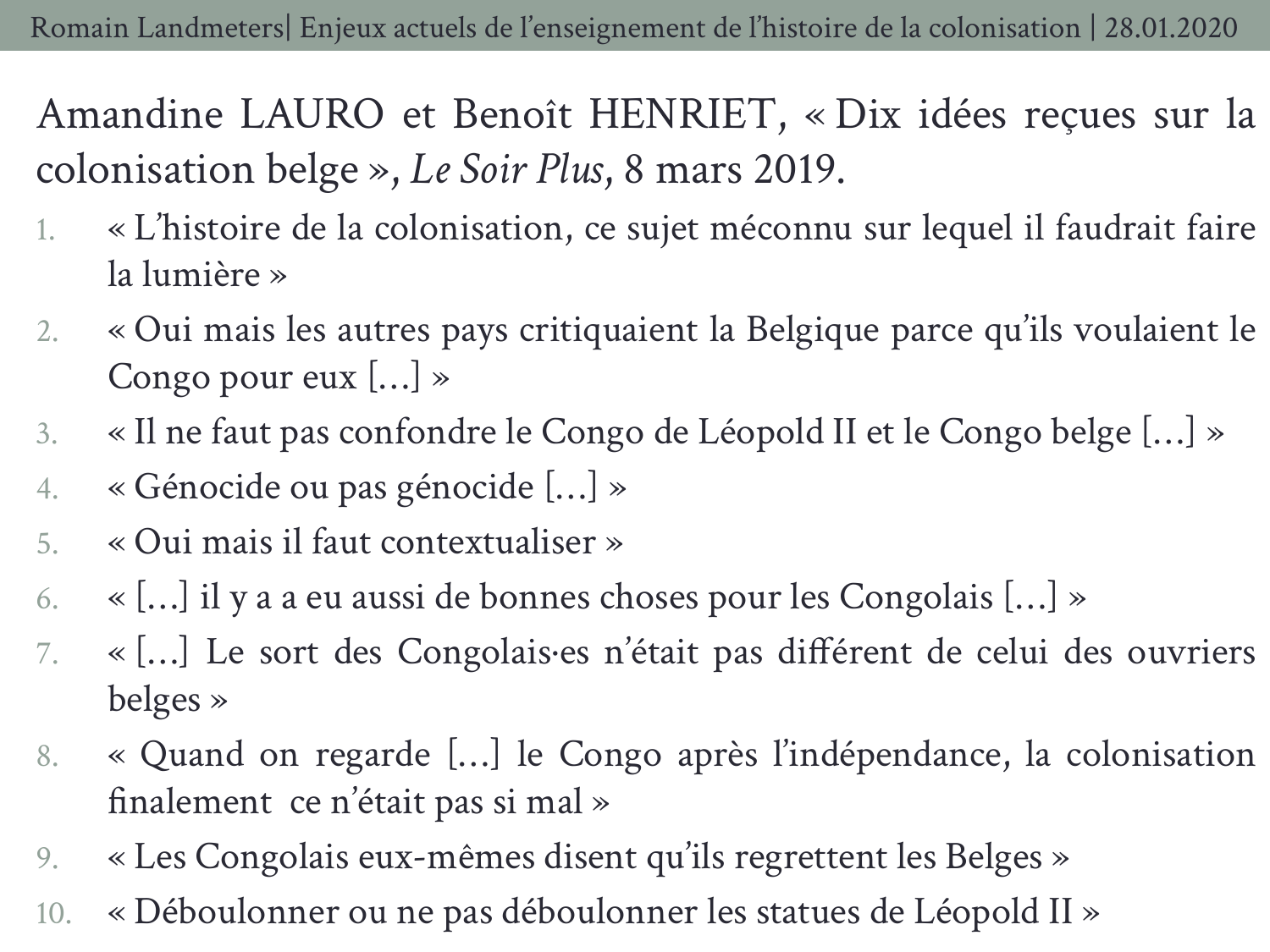

Romain Landmeters| Enjeux actuels de l’enseignement de l’histoire de la colonisation | 28.01.2020

Amandine Lauro et Benoît Henriet, « Dix idées reçues sur la colonisation belge », Le Soir Plus, 8 mars 2019.
« L’histoire de la colonisation, ce sujet méconnu sur lequel il faudrait faire la lumière »
« Oui mais les autres pays critiquaient la Belgique parce qu’ils voulaient le Congo pour eux […] »
« Il ne faut pas confondre le Congo de Léopold II et le Congo belge […] »
« Génocide ou pas génocide […] »
« Oui mais il faut contextualiser »
« […] il y a a eu aussi de bonnes choses pour les Congolais […] »
« […] Le sort des Congolais·es n’était pas différent de celui des ouvriers belges »
« Quand on regarde […] le Congo après l’indépendance, la colonisation finalement  ce n’était pas si mal »
« Les Congolais eux-mêmes disent qu’ils regrettent les Belges »
« Déboulonner ou ne pas déboulonner les statues de Léopold II »